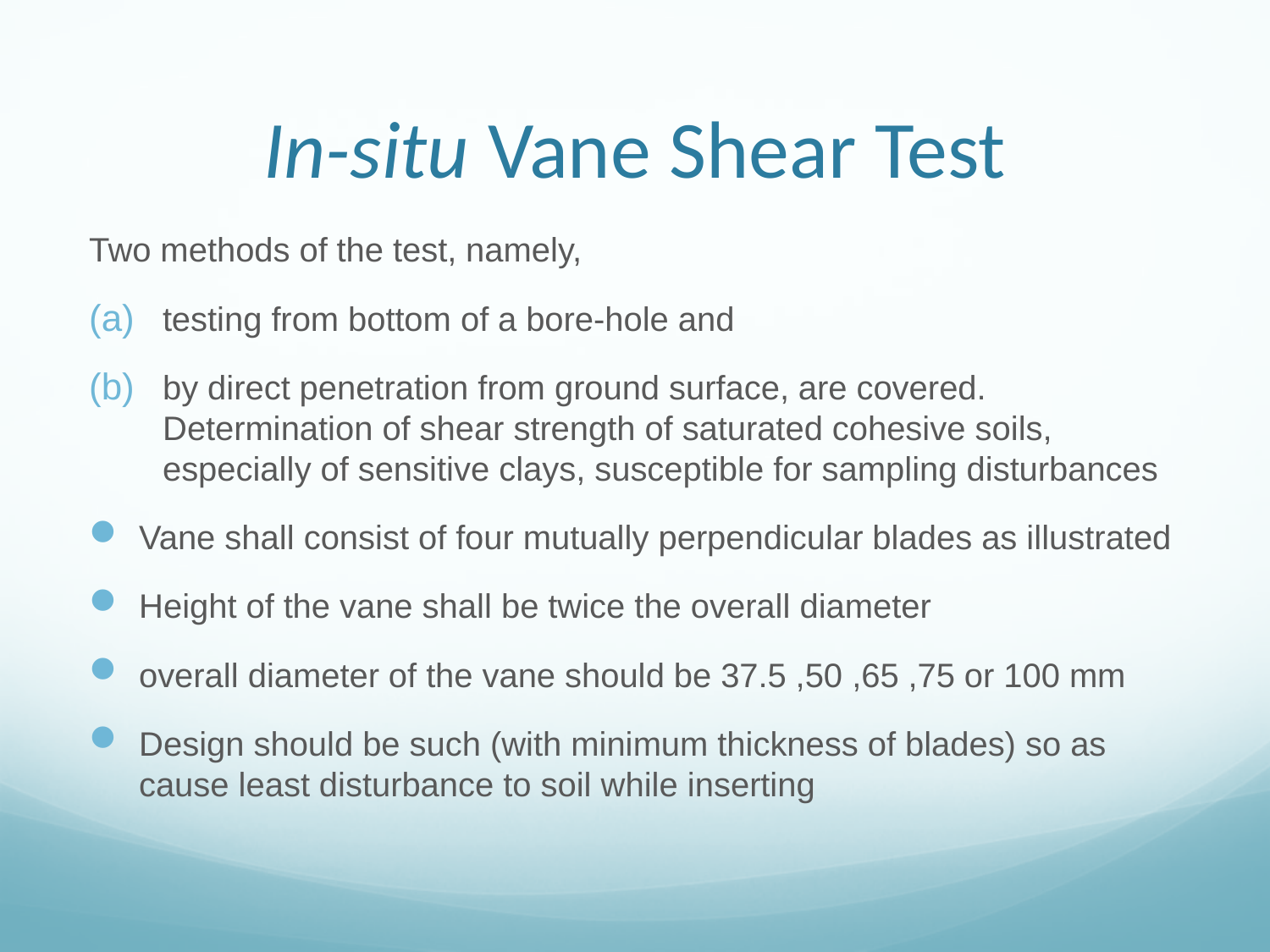

# In-situ Vane Shear Test
Two methods of the test, namely,
testing from bottom of a bore-hole and
by direct penetration from ground surface, are covered. Determination of shear strength of saturated cohesive soils, especially of sensitive clays, susceptible for sampling disturbances
Vane shall consist of four mutually perpendicular blades as illustrated
Height of the vane shall be twice the overall diameter
overall diameter of the vane should be 37.5 ,50 ,65 ,75 or 100 mm
Design should be such (with minimum thickness of blades) so as cause least disturbance to soil while inserting